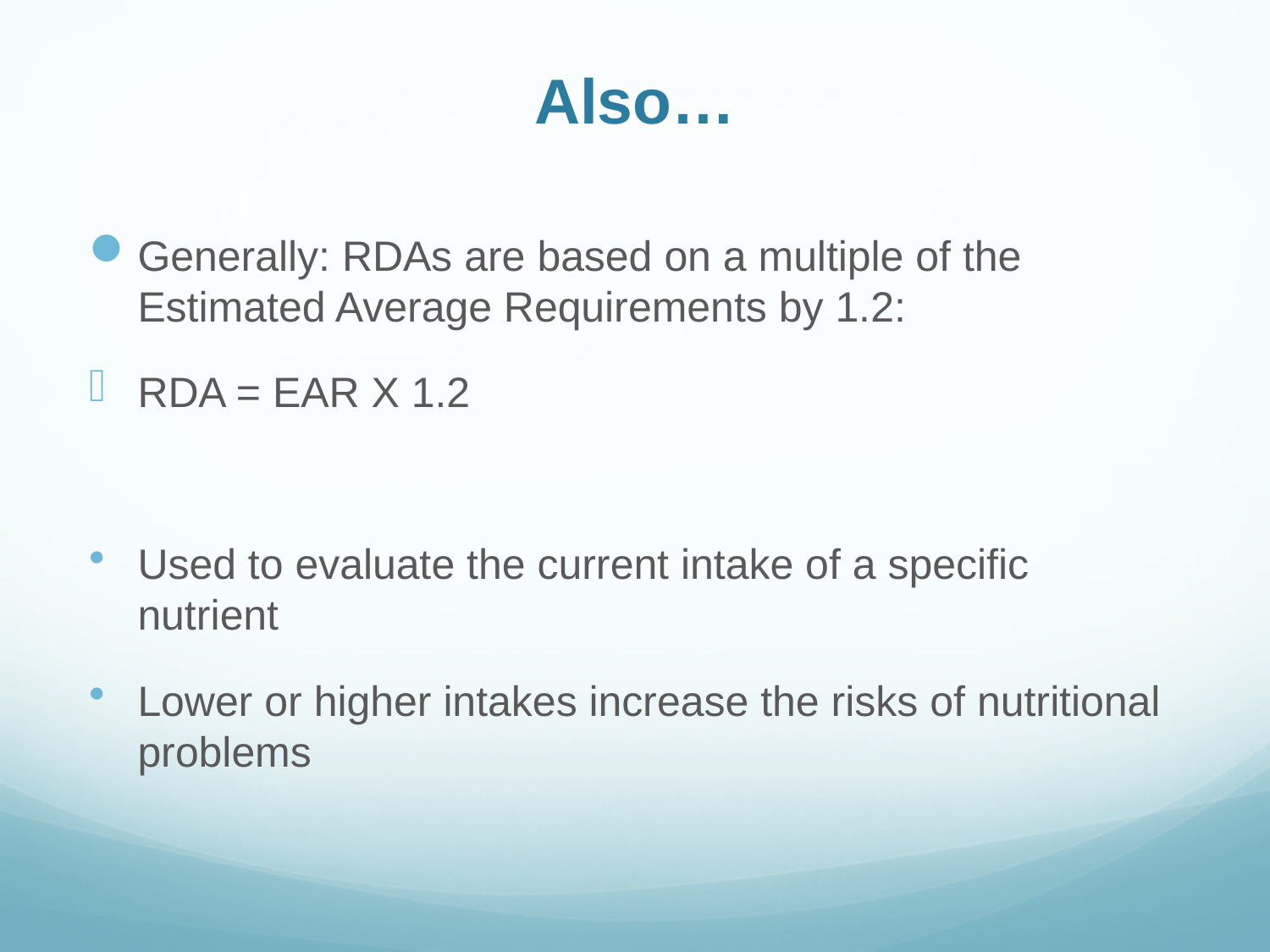

# Also…
Generally: RDAs are based on a multiple of the Estimated Average Requirements by 1.2:
RDA = EAR X 1.2

Used to evaluate the current intake of a specific nutrient
Lower or higher intakes increase the risks of nutritional problems